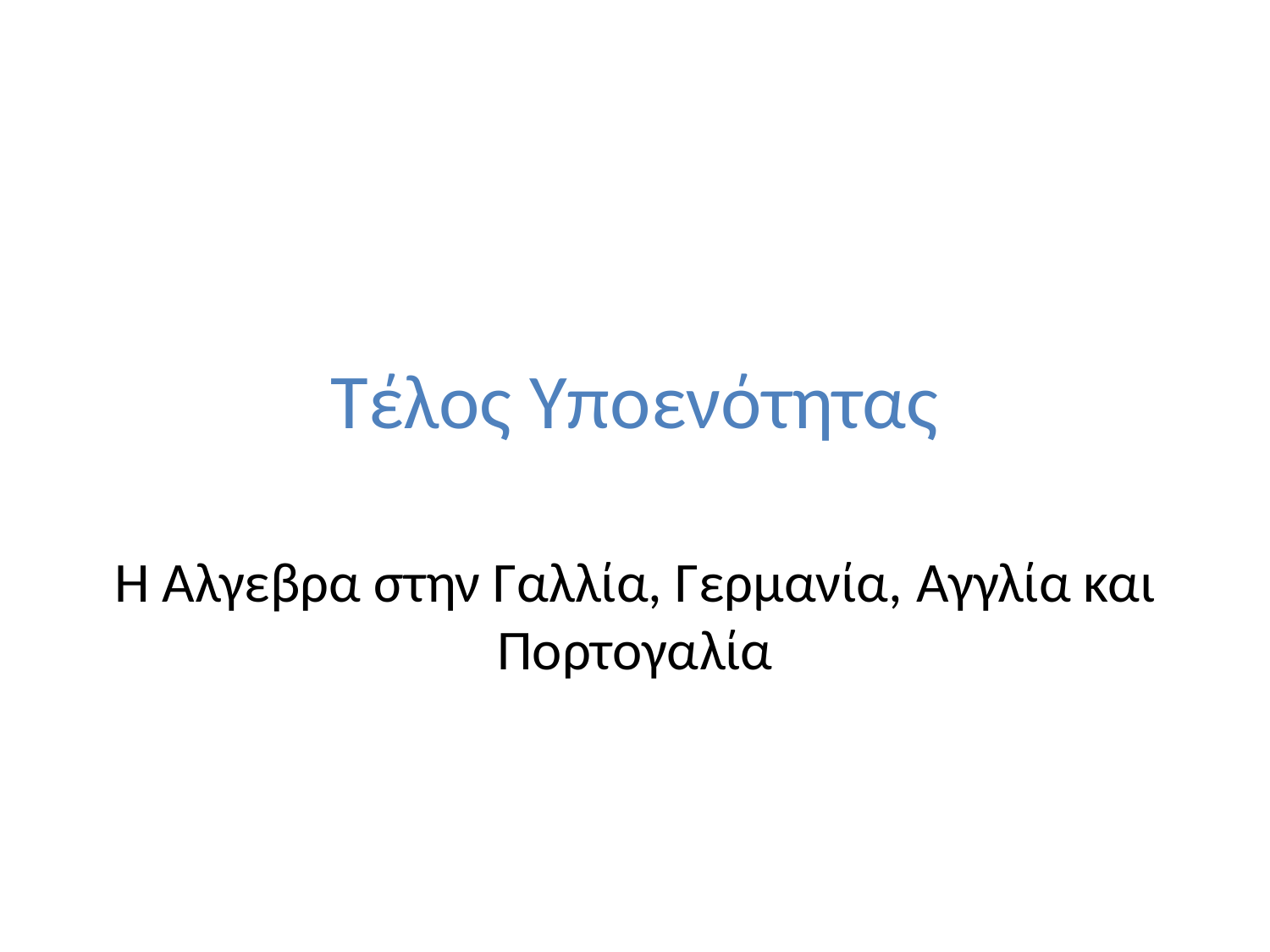

# Τέλος Υποενότητας
Η Άλγεβρα στην Γαλλία, Γερμανία, Αγγλία και Πορτογαλία